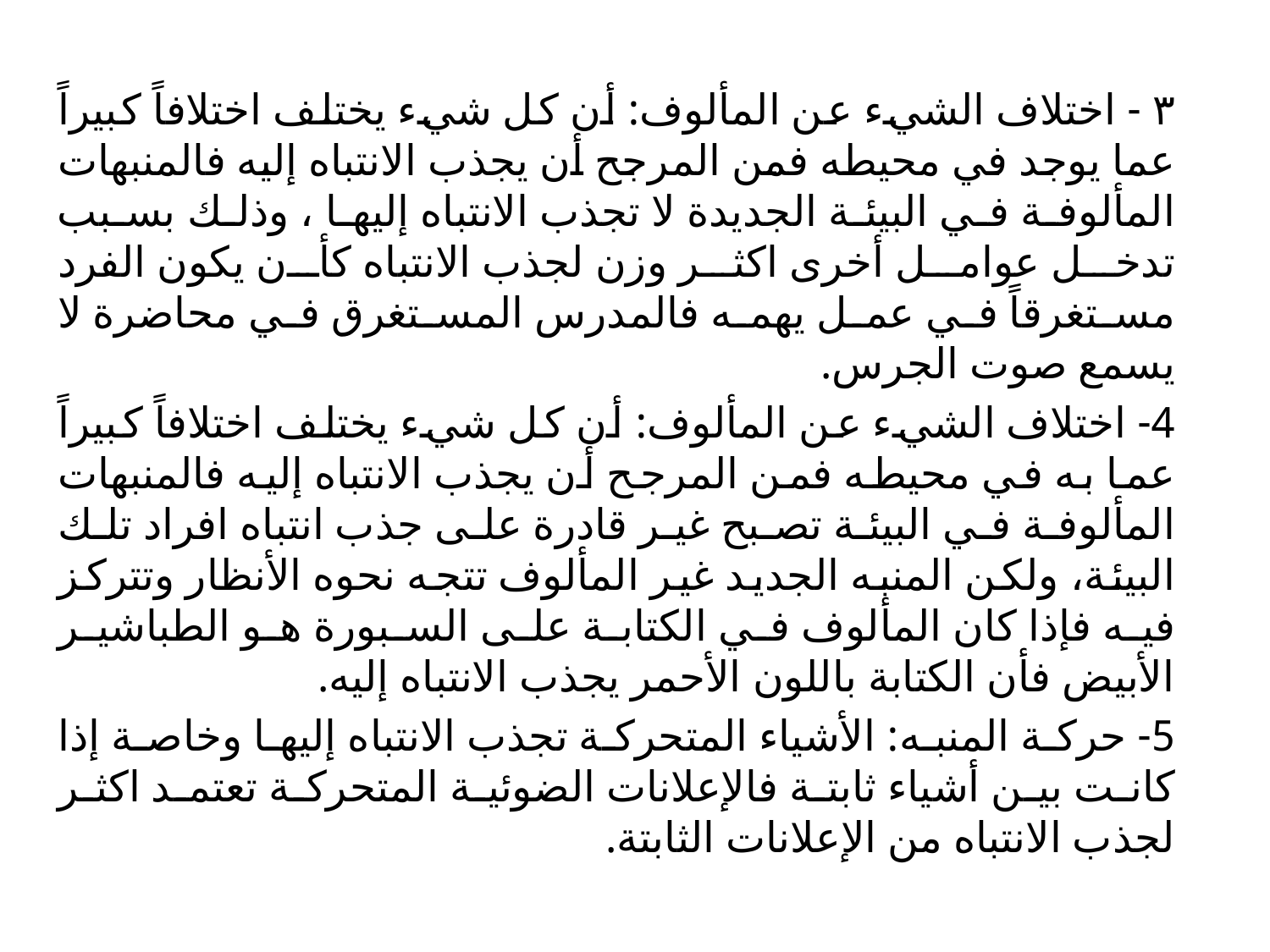

٣ - اختلاف الشيء عن المألوف: أن كل شيء يختلف اختلافاً كبيراً عما يوجد في محيطه فمن المرجح أن يجذب الانتباه إليه فالمنبهات المألوفة في البيئة الجديدة لا تجذب الانتباه إليها ، وذلك بسبب تدخل عوامل أخرى اكثر وزن لجذب الانتباه كأن يكون الفرد مستغرقاً في عمل يهمه فالمدرس المستغرق في محاضرة لا يسمع صوت الجرس.
4- اختلاف الشيء عن المألوف: أن كل شيء يختلف اختلافاً كبيراً عما به في محيطه فمن المرجح أن يجذب الانتباه إليه فالمنبهات المألوفة في البيئة تصبح غير قادرة على جذب انتباه افراد تلك البيئة، ولكن المنبه الجديد غير المألوف تتجه نحوه الأنظار وتتركز فيه فإذا كان المألوف في الكتابة على السبورة هو الطباشير الأبيض فأن الكتابة باللون الأحمر يجذب الانتباه إليه.
5- حركة المنبه: الأشياء المتحركة تجذب الانتباه إليها وخاصة إذا كانت بين أشياء ثابتة فالإعلانات الضوئية المتحركة تعتمد اكثر لجذب الانتباه من الإعلانات الثابتة.